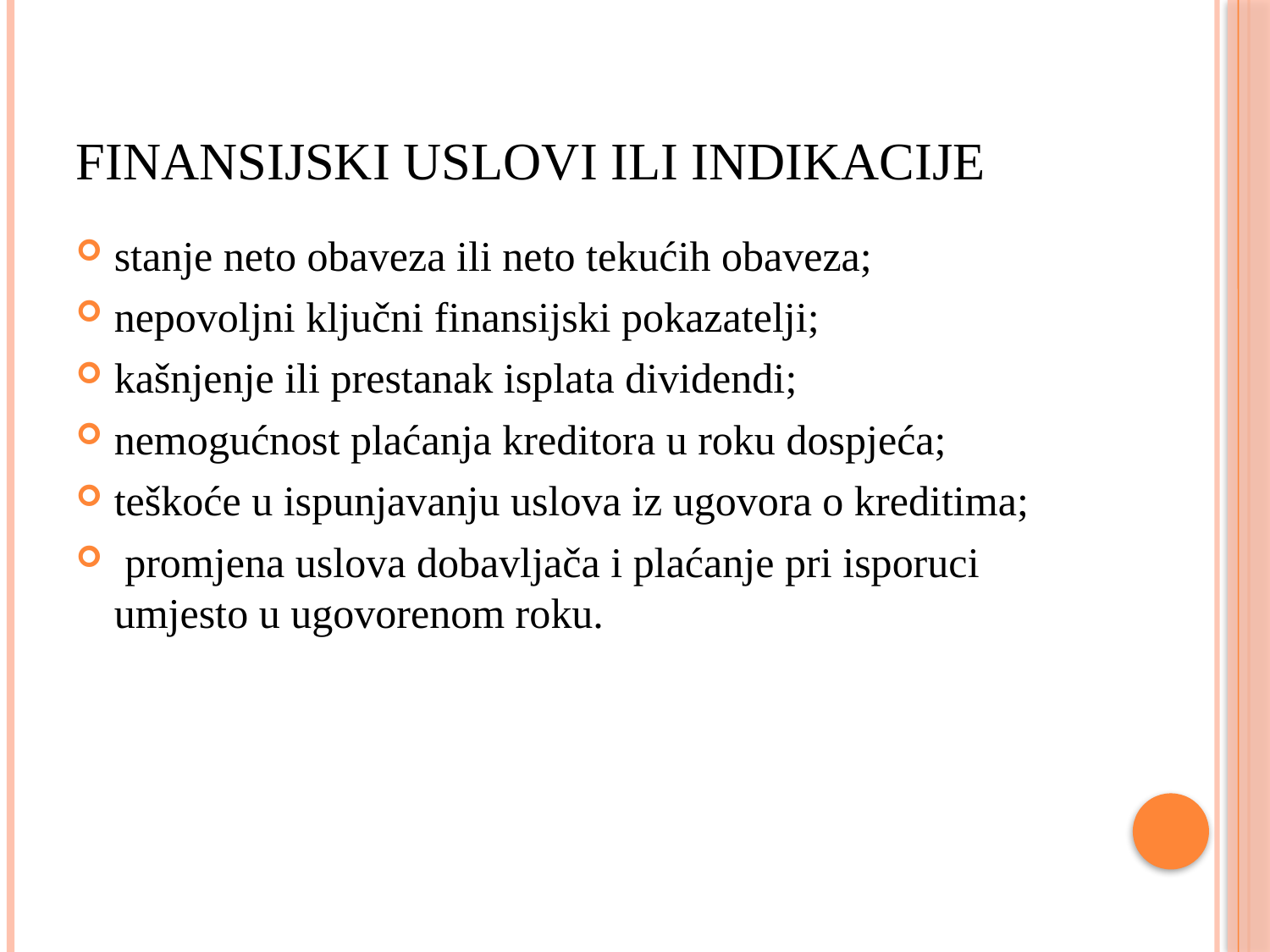

# Finansijski uslovi ili indikacije
stanje neto obaveza ili neto tekućih obaveza;
nepovoljni ključni finansijski pokazatelji;
kašnjenje ili prestanak isplata dividendi;
nemogućnost plaćanja kreditora u roku dospjeća;
teškoće u ispunjavanju uslova iz ugovora o kreditima;
 promjena uslova dobavljača i plaćanje pri isporuci umjesto u ugovorenom roku.